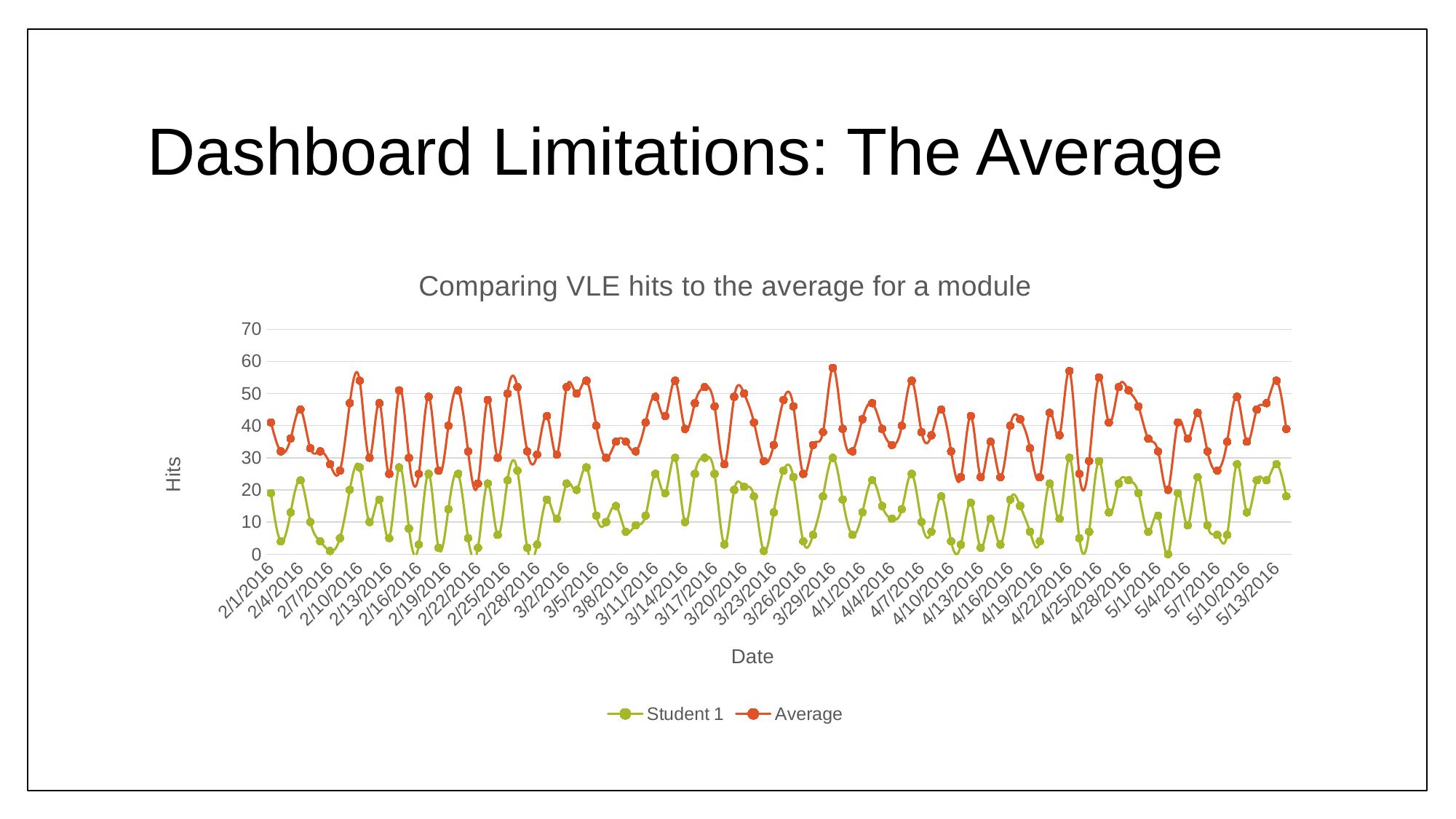

# Dashboard Limitations: The Average

### Chart: Comparing VLE hits to the average for a module

| Category | Student 1 | Average |
|---|---|---|
| 42401 | 19.0 | 22.0 |
| 42402 | 4.0 | 28.0 |
| 42403 | 13.0 | 23.0 |
| 42404 | 23.0 | 22.0 |
| 42405 | 10.0 | 23.0 |
| 42406 | 4.0 | 28.0 |
| 42407 | 1.0 | 27.0 |
| 42408 | 5.0 | 21.0 |
| 42409 | 20.0 | 27.0 |
| 42410 | 27.0 | 27.0 |
| 42411 | 10.0 | 20.0 |
| 42412 | 17.0 | 30.0 |
| 42413 | 5.0 | 20.0 |
| 42414 | 27.0 | 24.0 |
| 42415 | 8.0 | 22.0 |
| 42416 | 3.0 | 22.0 |
| 42417 | 25.0 | 24.0 |
| 42418 | 2.0 | 24.0 |
| 42419 | 14.0 | 26.0 |
| 42420 | 25.0 | 26.0 |
| 42421 | 5.0 | 27.0 |
| 42422 | 2.0 | 20.0 |
| 42423 | 22.0 | 26.0 |
| 42424 | 6.0 | 24.0 |
| 42425 | 23.0 | 27.0 |
| 42426 | 26.0 | 26.0 |
| 42427 | 2.0 | 30.0 |
| 42428 | 3.0 | 28.0 |
| 42429 | 17.0 | 26.0 |
| 42430 | 11.0 | 20.0 |
| 42431 | 22.0 | 30.0 |
| 42432 | 20.0 | 30.0 |
| 42433 | 27.0 | 27.0 |
| 42434 | 12.0 | 28.0 |
| 42435 | 10.0 | 20.0 |
| 42436 | 15.0 | 20.0 |
| 42437 | 7.0 | 28.0 |
| 42438 | 9.0 | 23.0 |
| 42439 | 12.0 | 29.0 |
| 42440 | 25.0 | 24.0 |
| 42441 | 19.0 | 24.0 |
| 42442 | 30.0 | 24.0 |
| 42443 | 10.0 | 29.0 |
| 42444 | 25.0 | 22.0 |
| 42445 | 30.0 | 22.0 |
| 42446 | 25.0 | 21.0 |
| 42447 | 3.0 | 25.0 |
| 42448 | 20.0 | 29.0 |
| 42449 | 21.0 | 29.0 |
| 42450 | 18.0 | 23.0 |
| 42451 | 1.0 | 28.0 |
| 42452 | 13.0 | 21.0 |
| 42453 | 26.0 | 22.0 |
| 42454 | 24.0 | 22.0 |
| 42455 | 4.0 | 21.0 |
| 42456 | 6.0 | 28.0 |
| 42457 | 18.0 | 20.0 |
| 42458 | 30.0 | 28.0 |
| 42459 | 17.0 | 22.0 |
| 42460 | 6.0 | 26.0 |
| 42461 | 13.0 | 29.0 |
| 42462 | 23.0 | 24.0 |
| 42463 | 15.0 | 24.0 |
| 42464 | 11.0 | 23.0 |
| 42465 | 14.0 | 26.0 |
| 42466 | 25.0 | 29.0 |
| 42467 | 10.0 | 28.0 |
| 42468 | 7.0 | 30.0 |
| 42469 | 18.0 | 27.0 |
| 42470 | 4.0 | 28.0 |
| 42471 | 3.0 | 21.0 |
| 42472 | 16.0 | 27.0 |
| 42473 | 2.0 | 22.0 |
| 42474 | 11.0 | 24.0 |
| 42475 | 3.0 | 21.0 |
| 42476 | 17.0 | 23.0 |
| 42477 | 15.0 | 27.0 |
| 42478 | 7.0 | 26.0 |
| 42479 | 4.0 | 20.0 |
| 42480 | 22.0 | 22.0 |
| 42481 | 11.0 | 26.0 |
| 42482 | 30.0 | 27.0 |
| 42483 | 5.0 | 20.0 |
| 42484 | 7.0 | 22.0 |
| 42485 | 29.0 | 26.0 |
| 42486 | 13.0 | 28.0 |
| 42487 | 22.0 | 30.0 |
| 42488 | 23.0 | 28.0 |
| 42489 | 19.0 | 27.0 |
| 42490 | 7.0 | 29.0 |
| 42491 | 12.0 | 20.0 |
| 42492 | 0.0 | 20.0 |
| 42493 | 19.0 | 22.0 |
| 42494 | 9.0 | 27.0 |
| 42495 | 24.0 | 20.0 |
| 42496 | 9.0 | 23.0 |
| 42497 | 6.0 | 20.0 |
| 42498 | 6.0 | 29.0 |
| 42499 | 28.0 | 21.0 |
| 42500 | 13.0 | 22.0 |
| 42501 | 23.0 | 22.0 |
| 42502 | 23.0 | 24.0 |
| 42503 | 28.0 | 26.0 |
| 42504 | 18.0 | 21.0 |